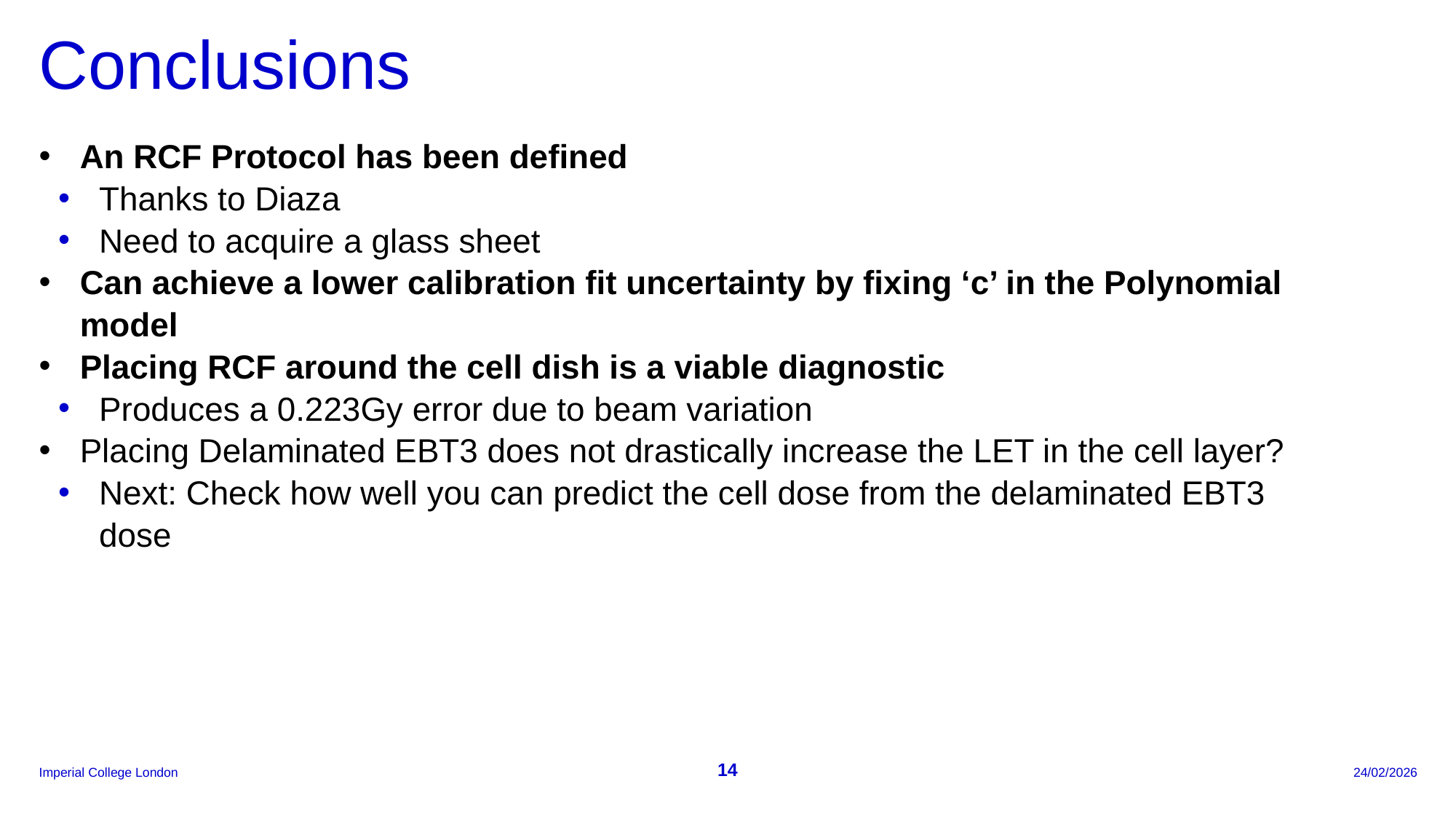

# Conclusions
An RCF Protocol has been defined
Thanks to Diaza
Need to acquire a glass sheet
Can achieve a lower calibration fit uncertainty by fixing ‘c’ in the Polynomial  model
Placing RCF around the cell dish is a viable diagnostic
Produces a 0.223Gy error due to beam variation
Placing Delaminated EBT3 does not drastically increase the LET in the cell layer?
Next: Check how well you can predict the cell dose from the delaminated EBT3 dose
14
14
24/02/2026